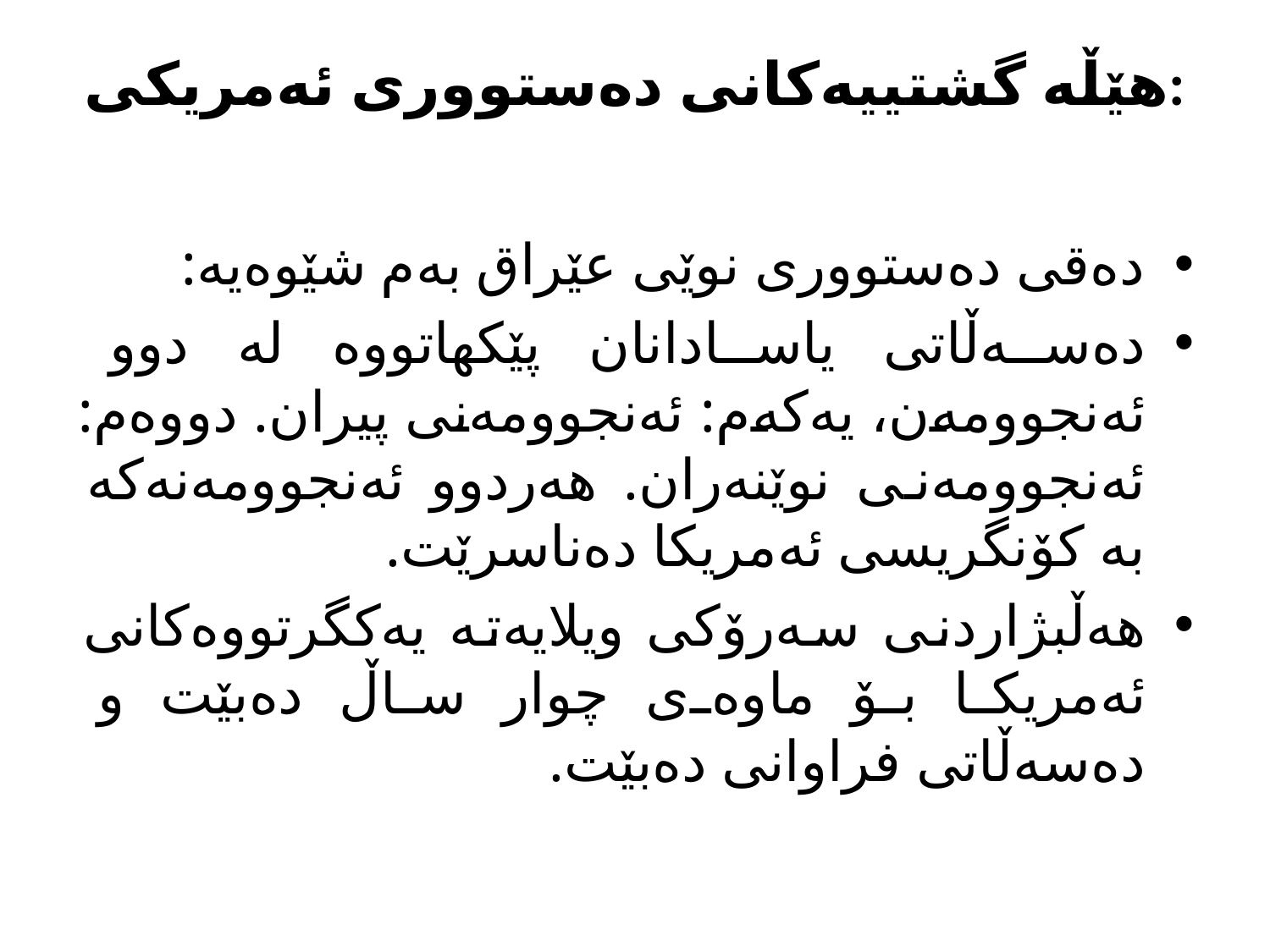

# هێڵە گشتییەکانی دەستووری ئەمریکی:
دەقی دەستووری نوێی عێراق بەم شێوەیە:
دەسەڵاتی یاسادانان پێکهاتووە لە دوو ئەنجوومەن، یەکەم: ئەنجوومەنی پیران. دووەم: ئەنجوومەنی نوێنەران. هەردوو ئەنجوومەنەکە بە کۆنگریسی ئەمریکا دەناسرێت.
هەڵبژاردنی سەرۆکی ویلایەتە یەکگرتووەکانی ئەمریکا بۆ ماوەی چوار ساڵ دەبێت و دەسەڵاتی فراوانی دەبێت.